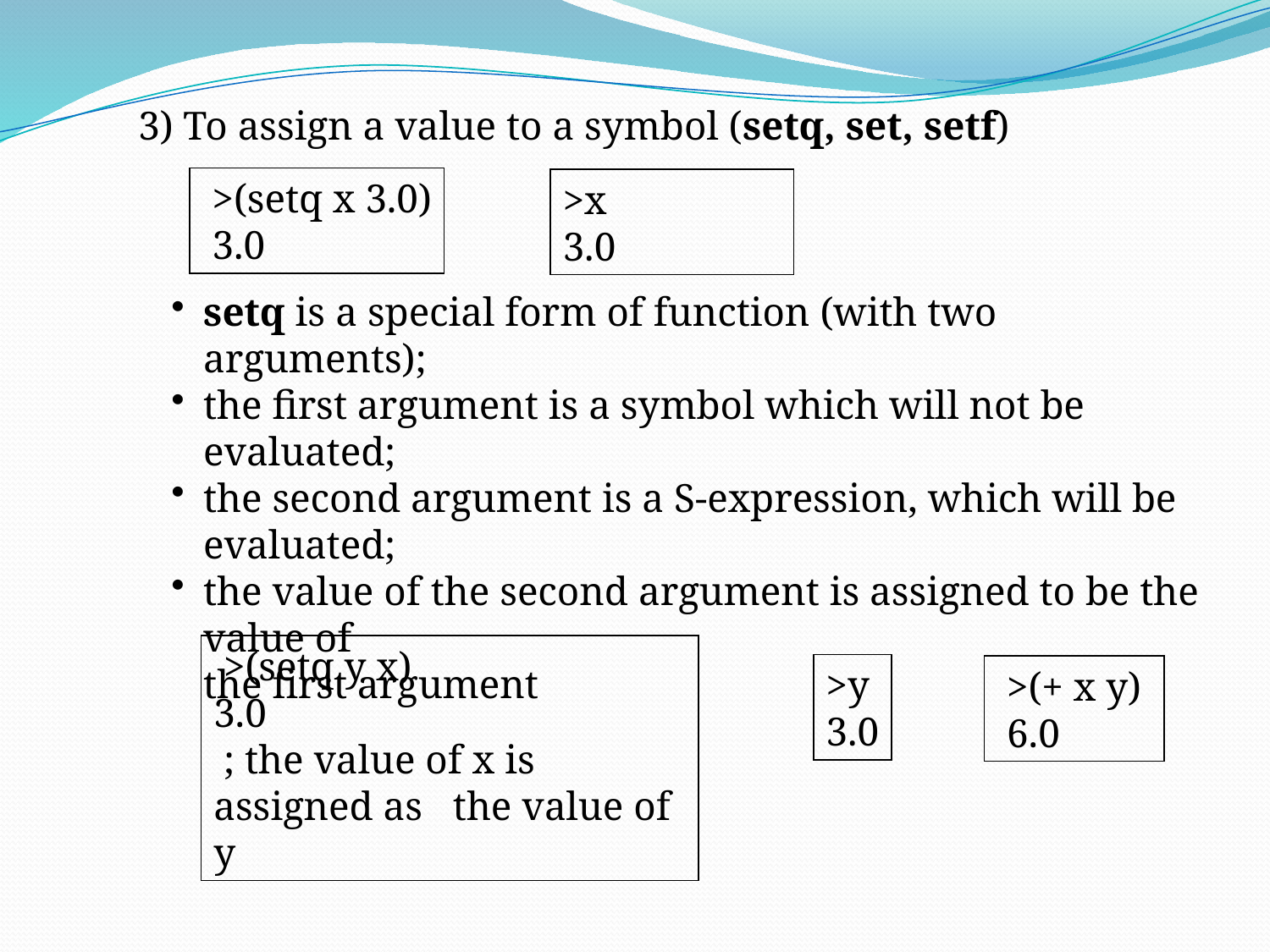

3) To assign a value to a symbol (setq, set, setf)

setq is a special form of function (with two arguments);
the first argument is a symbol which will not be evaluated;
the second argument is a S-expression, which will be evaluated;
the value of the second argument is assigned to be the value of
	the first argument

to forbid evaluation of a symbol  (quote or ‘)
 >(setq x 3.0)
 3.0
>x
3.0
 >(setq y x)
3.0
 ; the value of x is assigned as   the value of y
>y
3.0
 >(+ x y)
 6.0